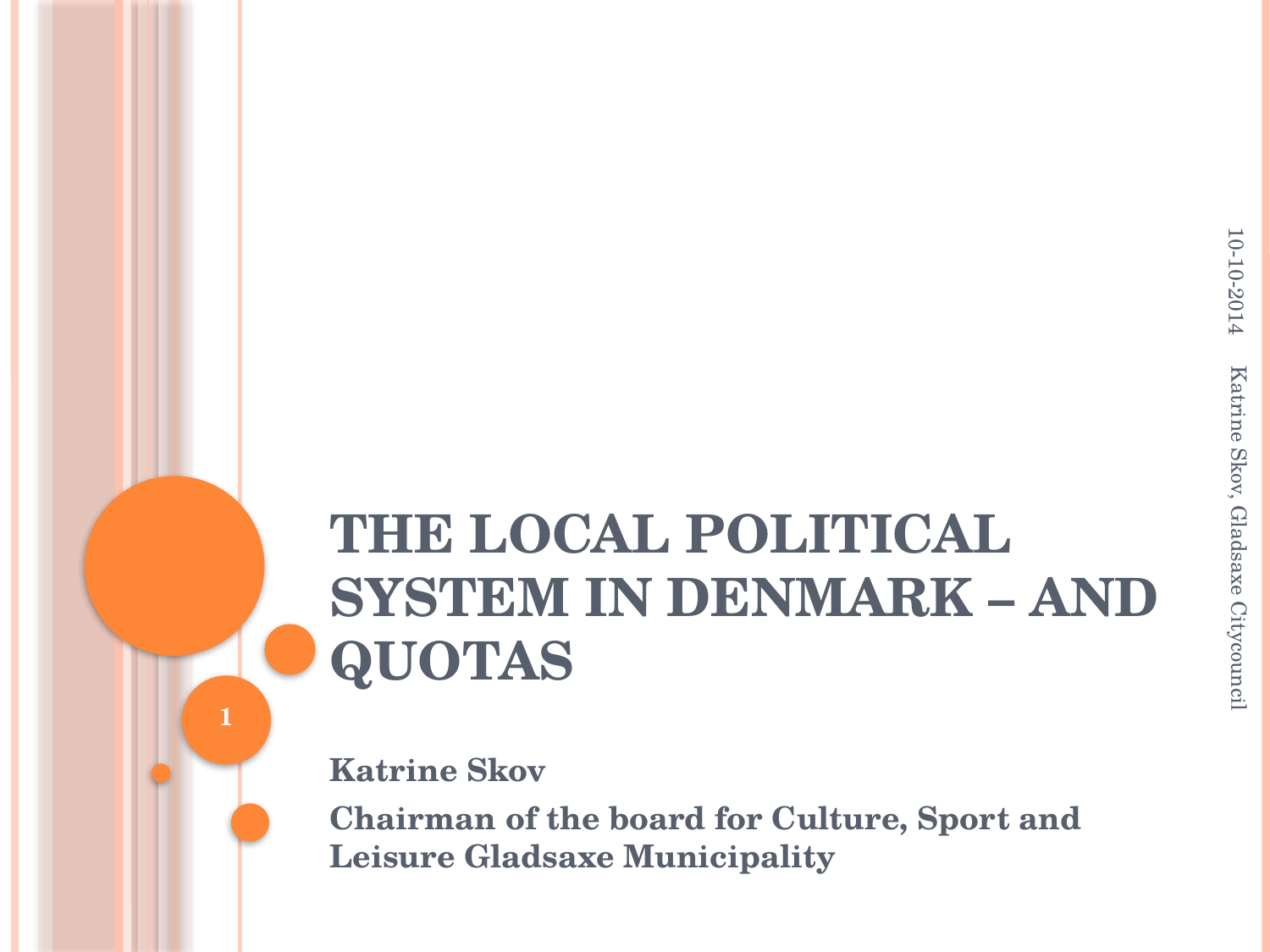

10-10-2014
# the local political system in Denmark – and quotas
Katrine Skov, Gladsaxe Citycouncil
1

Katrine Skov
Chairman of the board for Culture, Sport and Leisure Gladsaxe Municipality